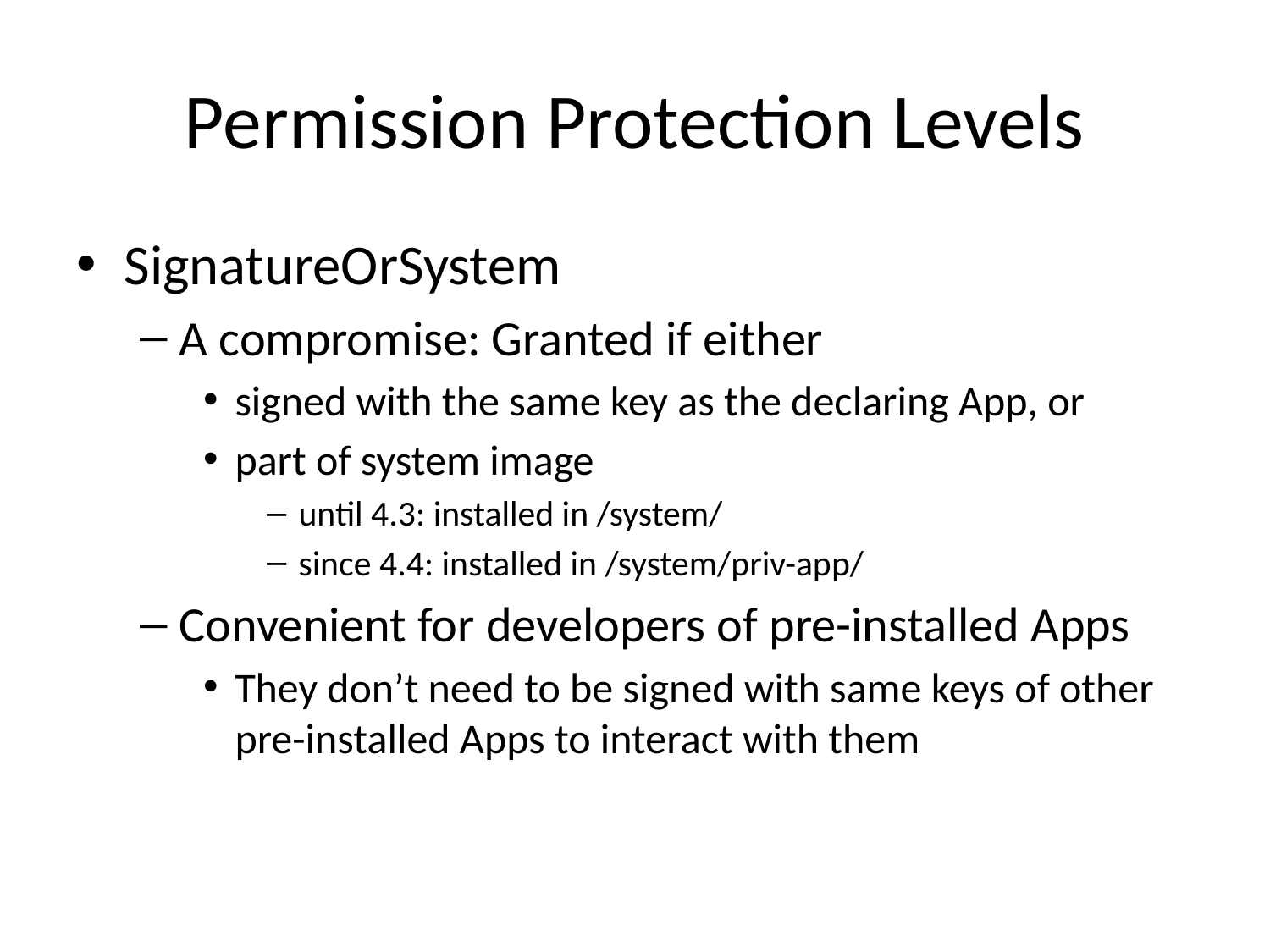

# Permission Protection Levels
SignatureOrSystem
A compromise: Granted if either
signed with the same key as the declaring App, or
part of system image
until 4.3: installed in /system/
since 4.4: installed in /system/priv-app/
Convenient for developers of pre-installed Apps
They don’t need to be signed with same keys of other pre-installed Apps to interact with them